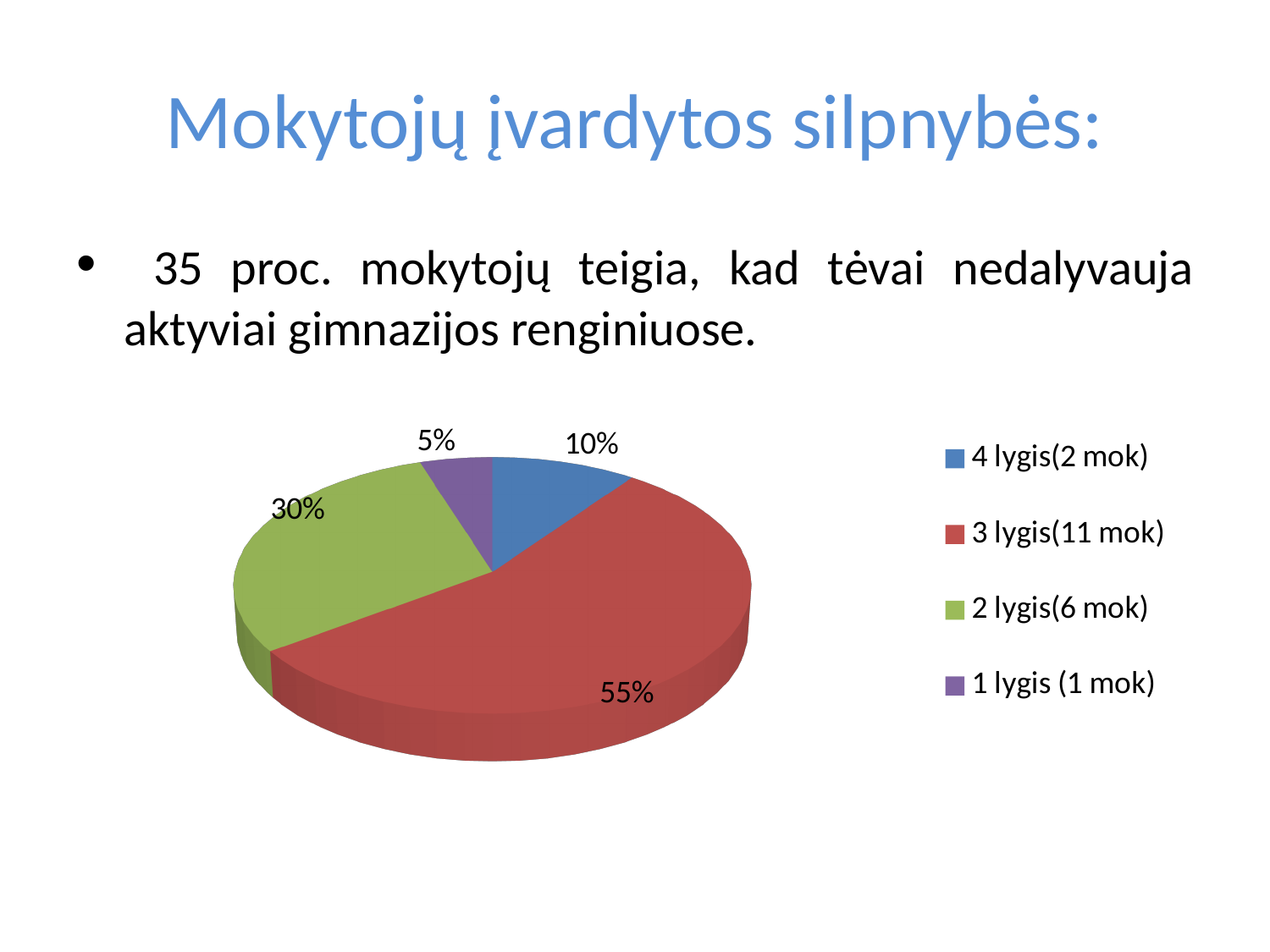

# Mokytojų įvardytos silpnybės:
 35 proc. mokytojų teigia, kad tėvai nedalyvauja aktyviai gimnazijos renginiuose.

[unsupported chart]